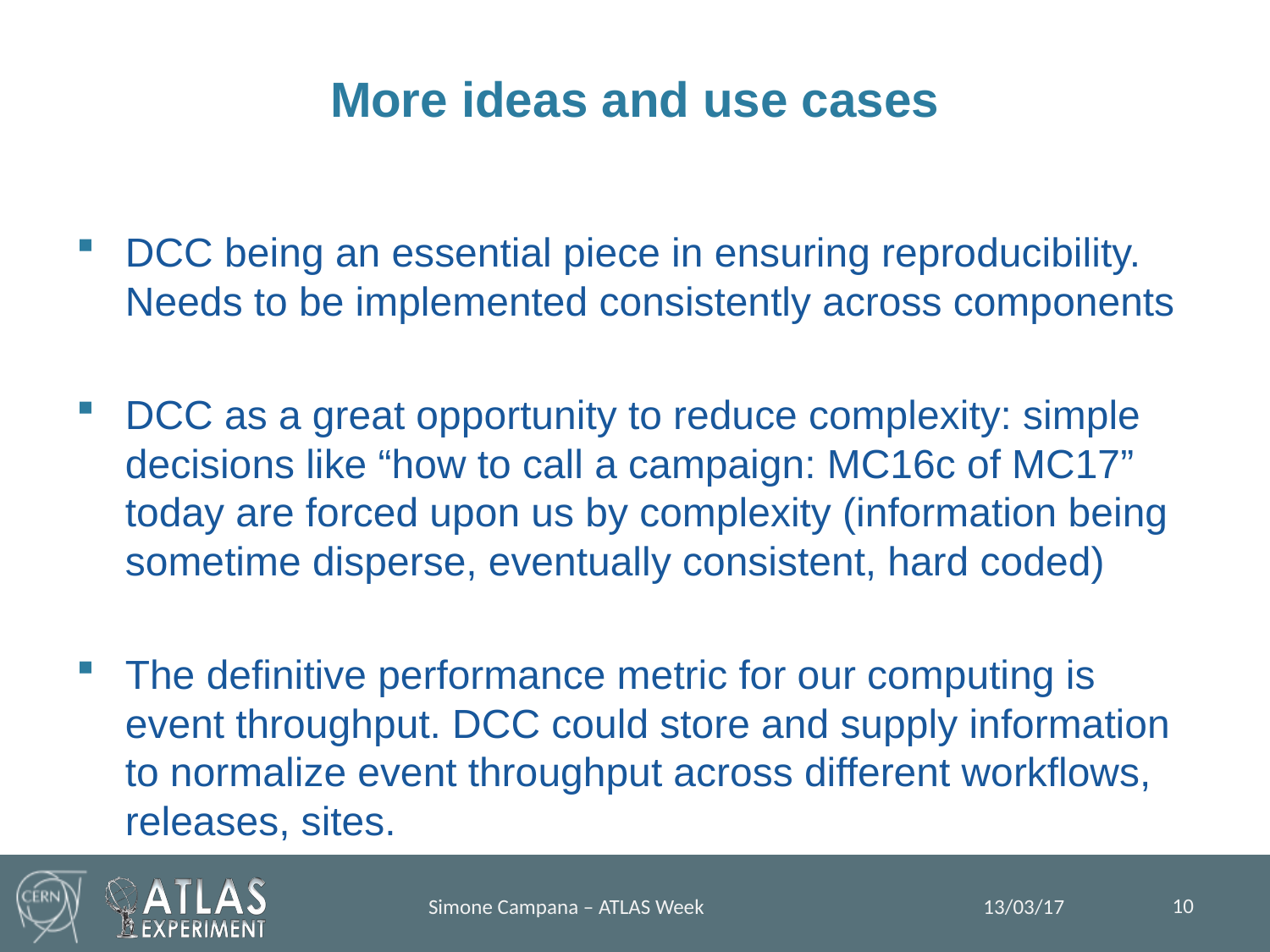

# More ideas and use cases
DCC being an essential piece in ensuring reproducibility. Needs to be implemented consistently across components

DCC as a great opportunity to reduce complexity: simple decisions like “how to call a campaign: MC16c of MC17” today are forced upon us by complexity (information being sometime disperse, eventually consistent, hard coded)

The definitive performance metric for our computing is event throughput. DCC could store and supply information to normalize event throughput across different workflows, releases, sites.
10
13/03/17
Simone Campana – ATLAS Week